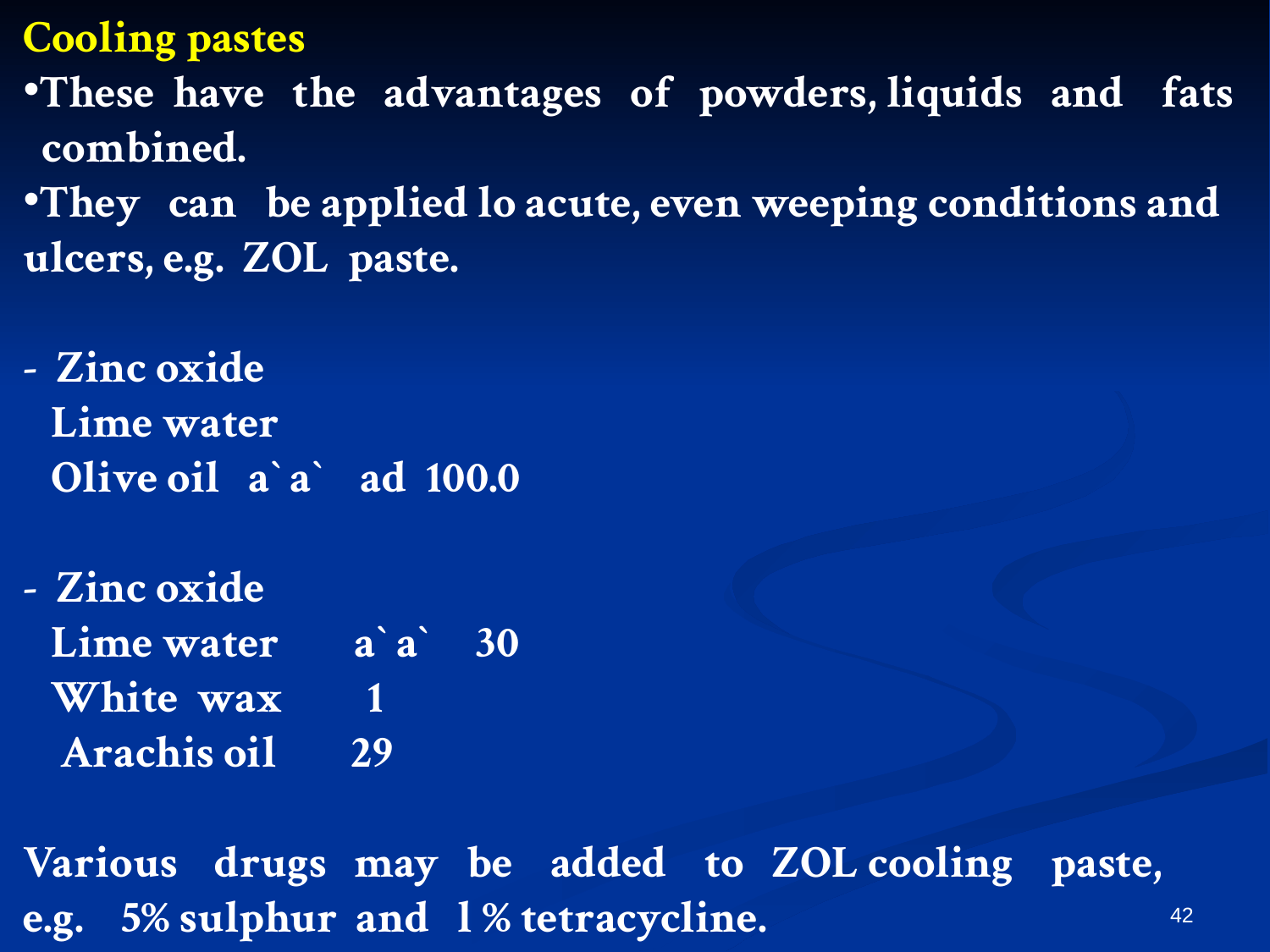

Cooling pastes
These  have   the   advantages   of   powders, liquids   and    fats   combined.
They   can   be applied lo acute, even weeping conditions and ulcers, e.g.  ZOL  paste.

-  Zinc oxide
   Lime water
   Olive oil   a` a`    ad  100.0

-  Zinc oxide
   Lime water        a` a`     30
   White  wax         1
    Arachis oil        29

Various    drugs   may   be    added    to   ZOL cooling    paste,   e.g.    5% sulphur  and   l % tetracycline.

.

.

42